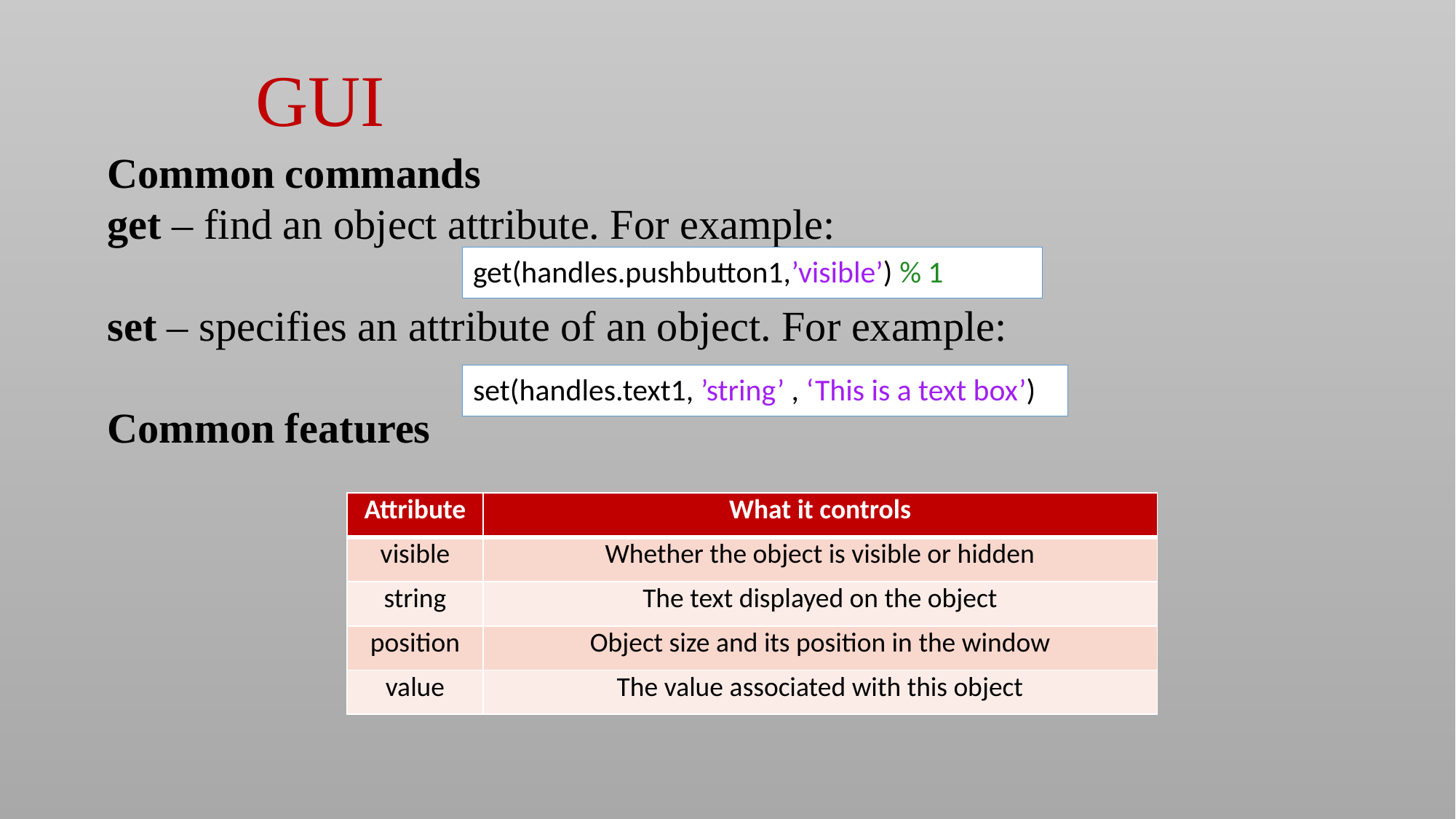

GUI
Common commands
get – find an object attribute. For example:

set – specifies an attribute of an object. For example:

Common features

get(handles.pushbutton1,’visible’) % 1
set(handles.text1, ’string’ , ‘This is a text box’)
| Attribute | What it controls |
| --- | --- |
| visible | Whether the object is visible or hidden |
| string | The text displayed on the object |
| position | Object size and its position in the window |
| value | The value associated with this object |